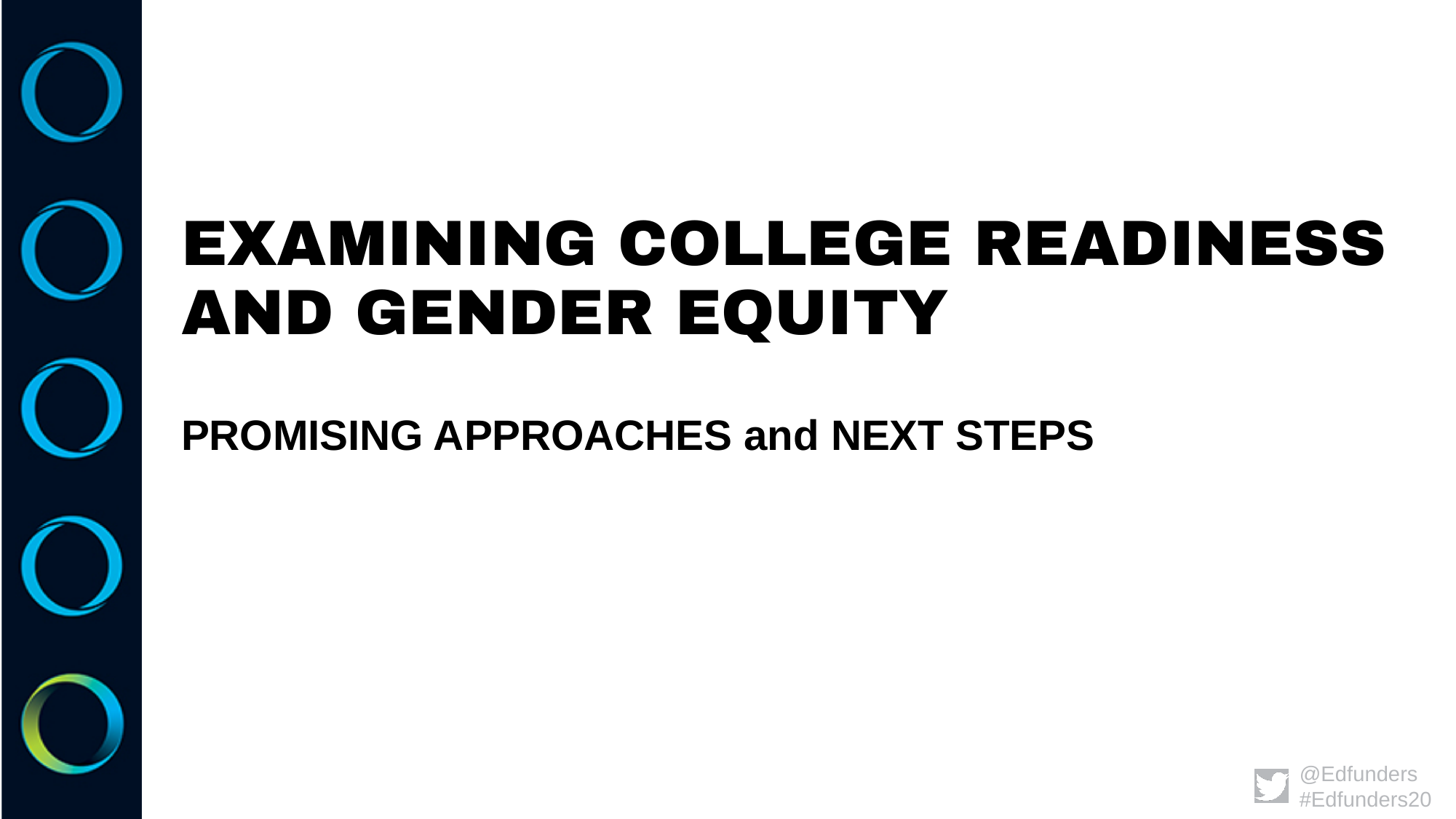

# EXAMINING COLLEGE READINESS AND GENDER EQUITY
PROMISING APPROACHES and NEXT STEPS